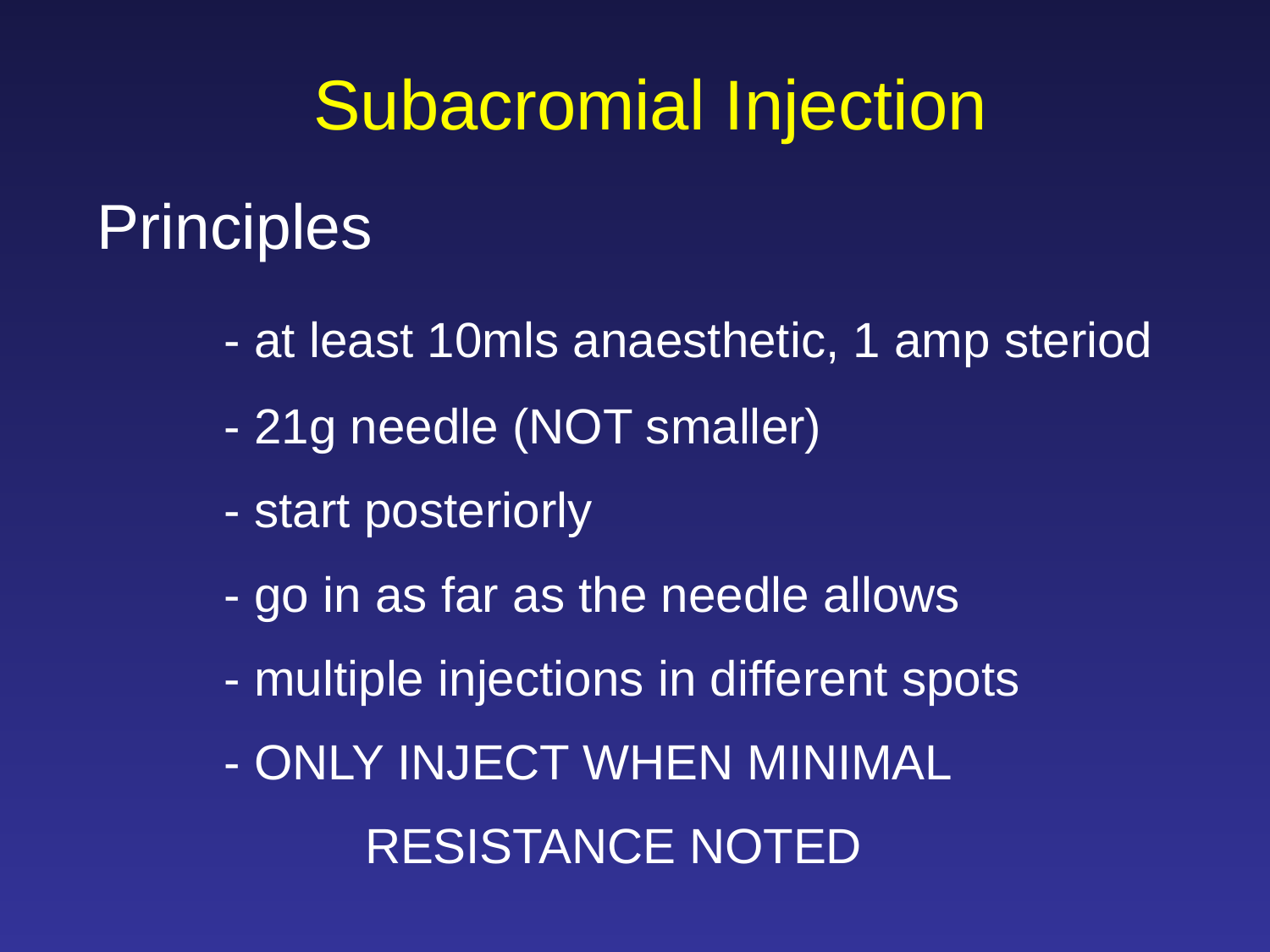

Subacromial Injection
Principles
	- at least 10mls anaesthetic, 1 amp steriod
	- 21g needle (NOT smaller)
	- start posteriorly
	- go in as far as the needle allows
	- multiple injections in different spots
	- ONLY INJECT WHEN MINIMAL
		 RESISTANCE NOTED